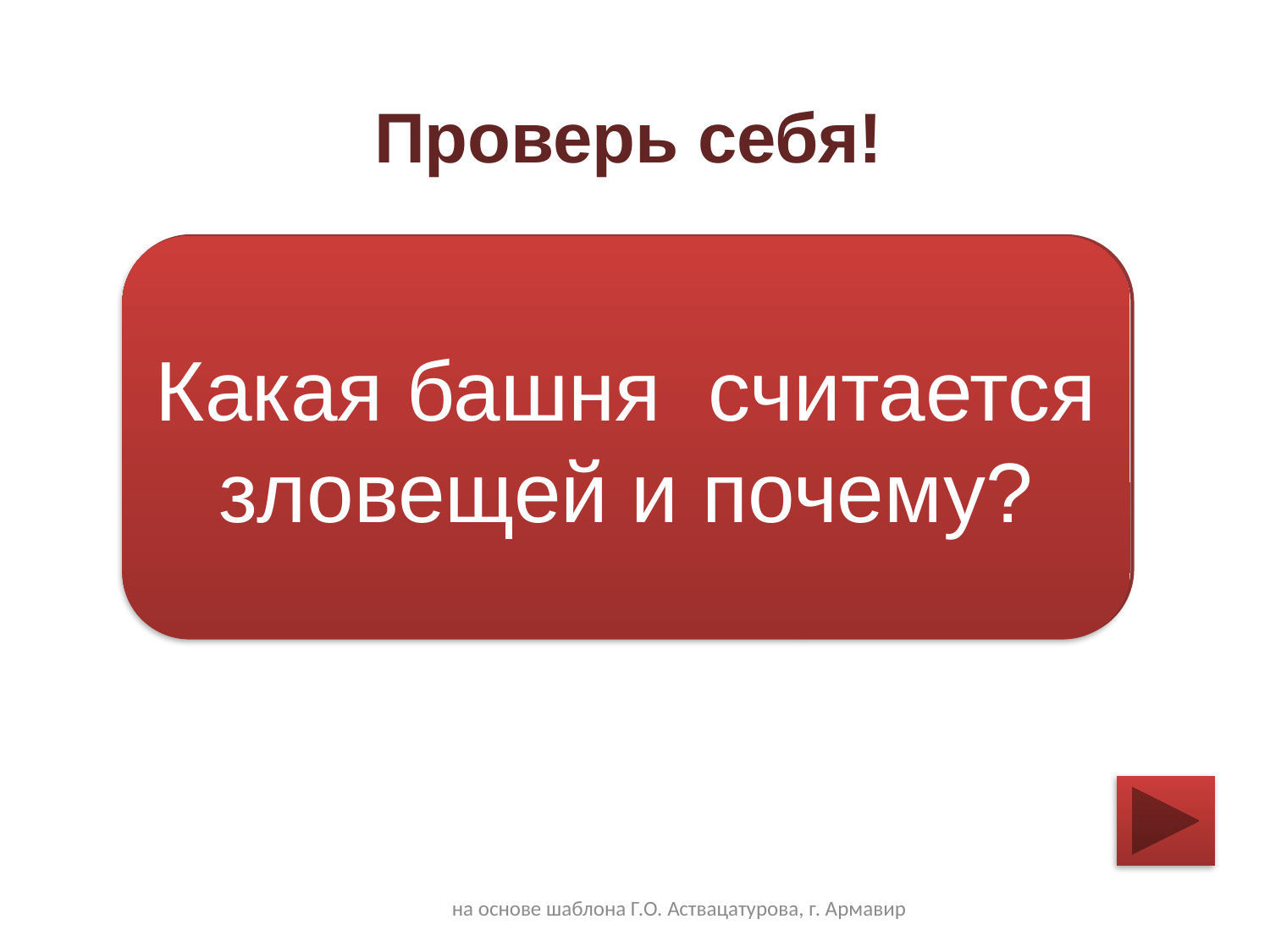

Проверь себя!
Какая башня  считается зловещей и почему?

на основе шаблона Г.О. Аствацатурова, г. Армавир